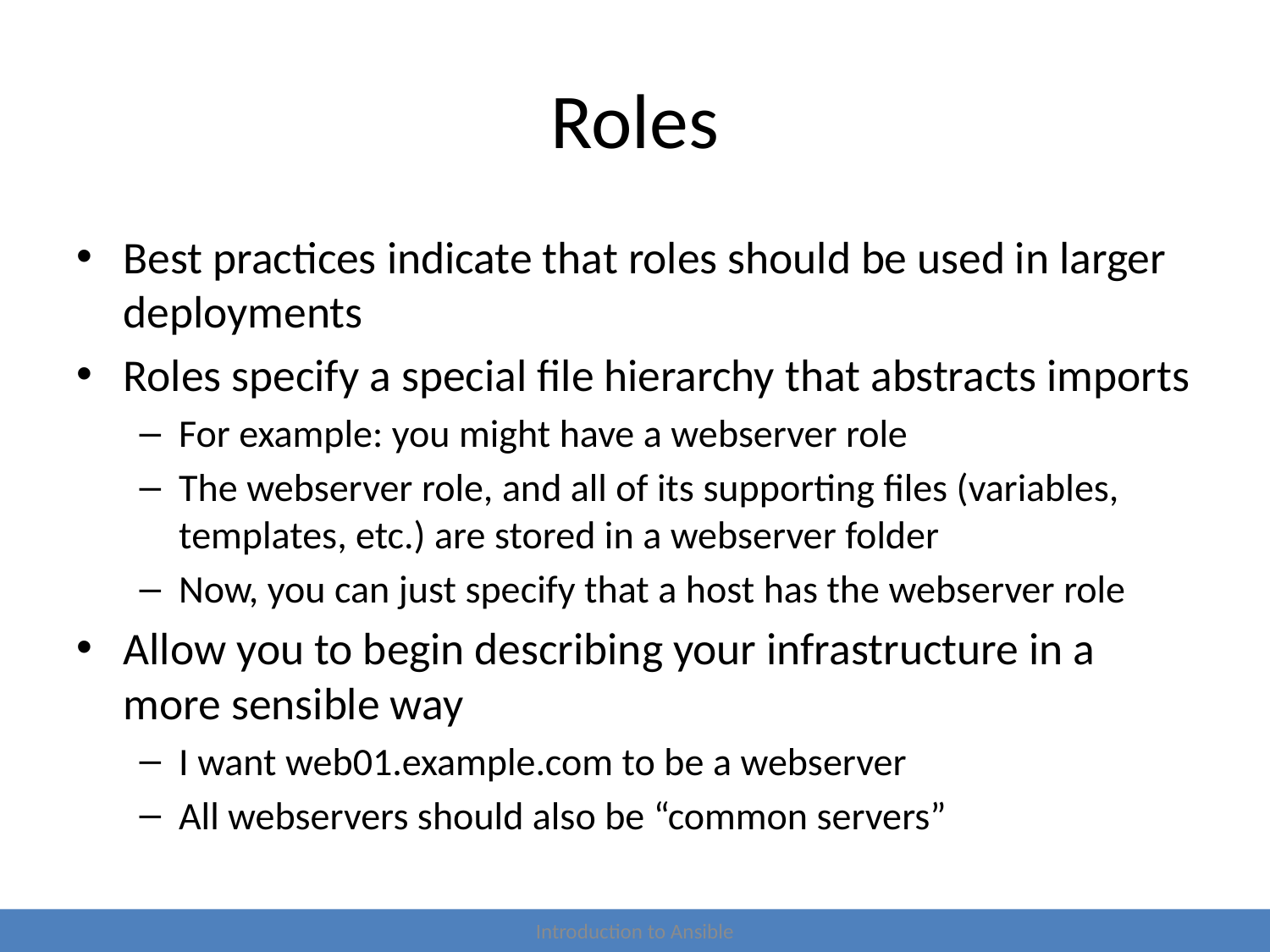

# Roles
Best practices indicate that roles should be used in larger deployments
Roles specify a special file hierarchy that abstracts imports
For example: you might have a webserver role
The webserver role, and all of its supporting files (variables, templates, etc.) are stored in a webserver folder
Now, you can just specify that a host has the webserver role
Allow you to begin describing your infrastructure in a more sensible way
I want web01.example.com to be a webserver
All webservers should also be “common servers”
Introduction to Ansible